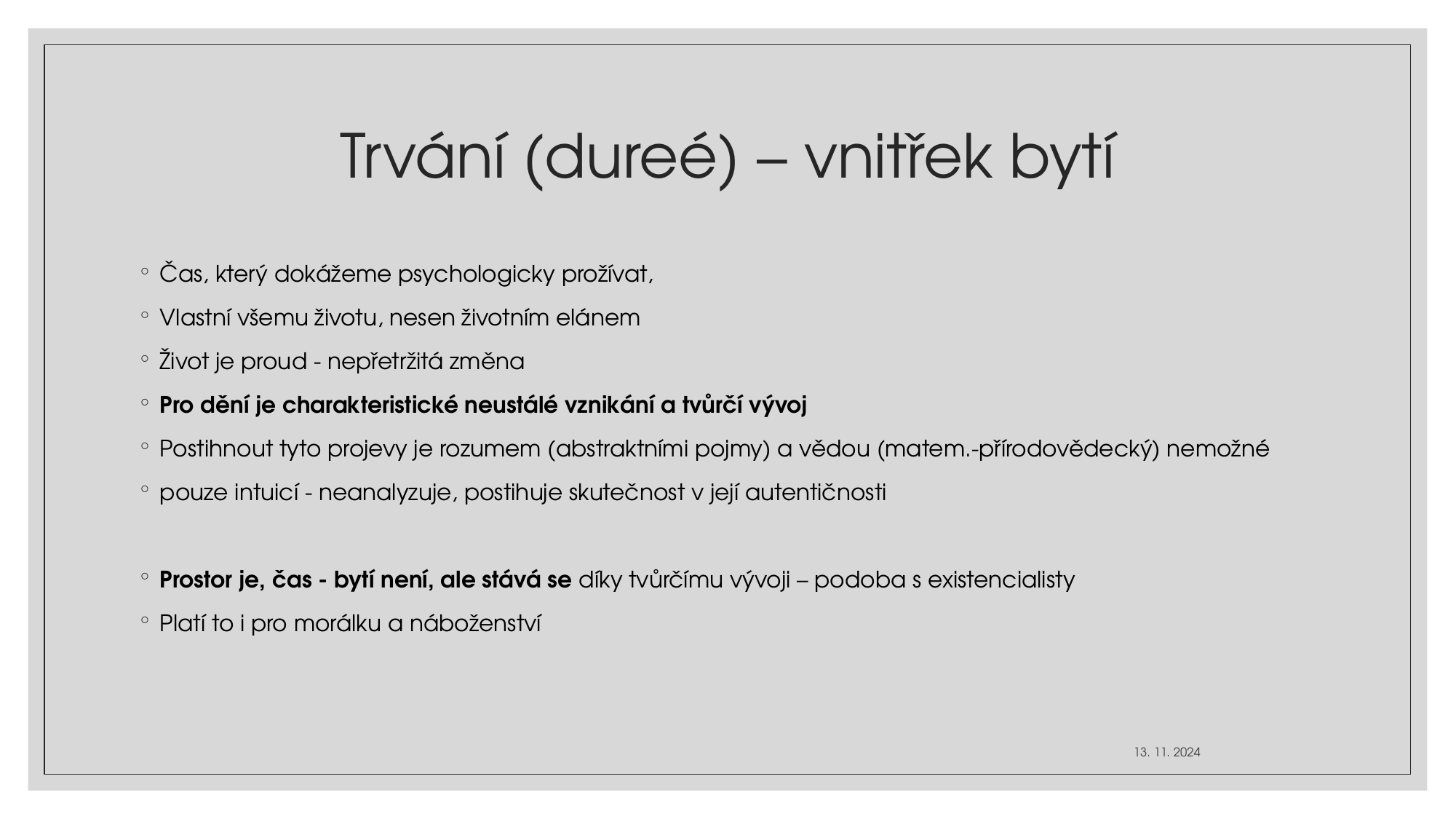

# Trvání (dureé) – vnitřek bytí
Čas, který dokážeme psychologicky prožívat,
Vlastní všemu životu, nesen životním elánem
Život je proud - nepřetržitá změna
Pro dění je charakteristické neustálé vznikání a tvůrčí vývoj
Postihnout tyto projevy je rozumem (abstraktními pojmy) a vědou (matem.-přírodovědecký) nemožné
pouze intuicí - neanalyzuje, postihuje skutečnost v její autentičnosti

Prostor je, čas - bytí není, ale stává se díky tvůrčímu vývoji – podoba s existencialisty
Platí to i pro morálku a náboženství

13. 11. 2024